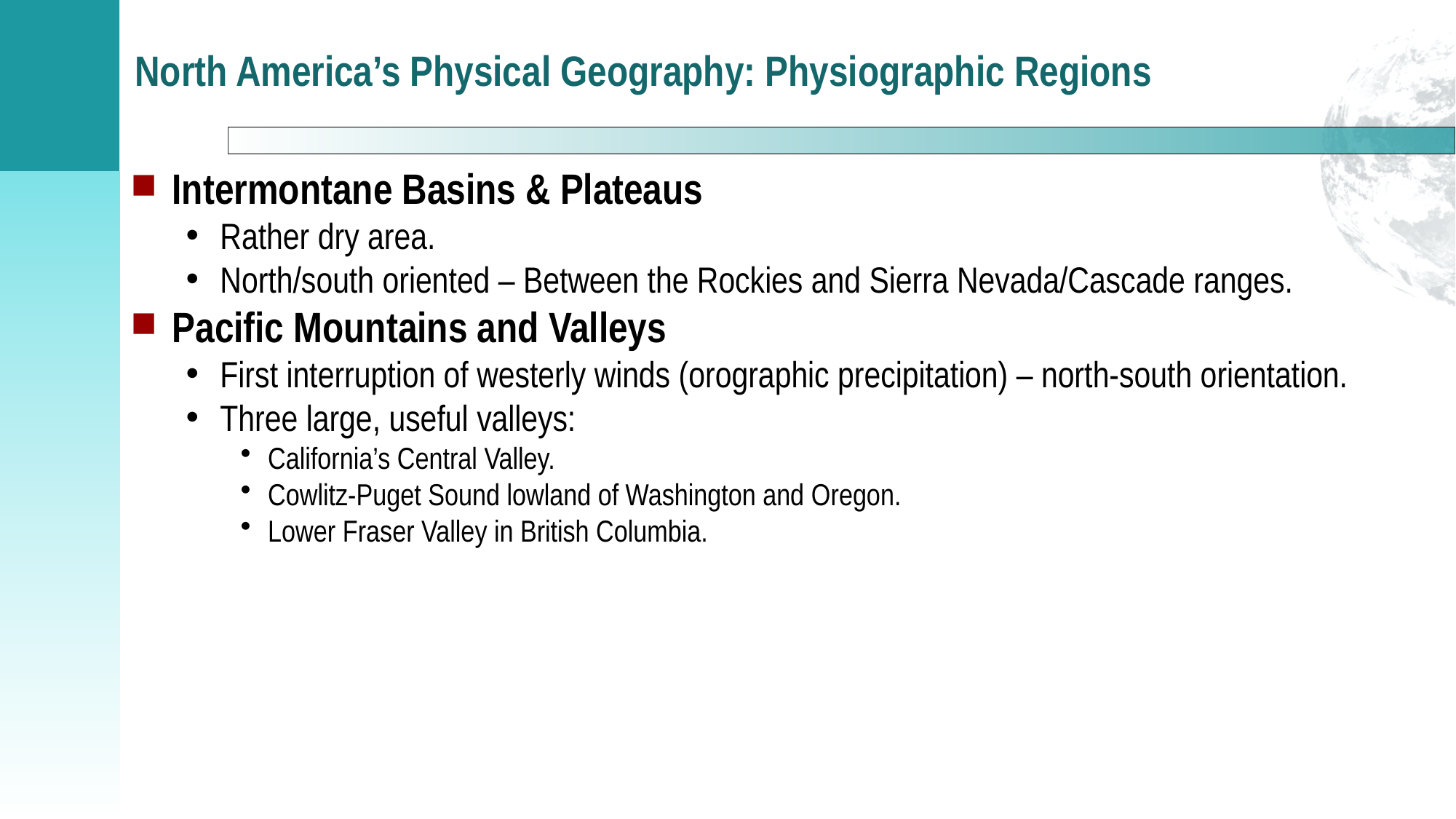

# North America’s Physical Geography: Physiographic Regions
Intermontane Basins & Plateaus
Rather dry area.
North/south oriented – Between the Rockies and Sierra Nevada/Cascade ranges.
Pacific Mountains and Valleys
First interruption of westerly winds (orographic precipitation) – north-south orientation.
Three large, useful valleys:
California’s Central Valley.
Cowlitz-Puget Sound lowland of Washington and Oregon.
Lower Fraser Valley in British Columbia.